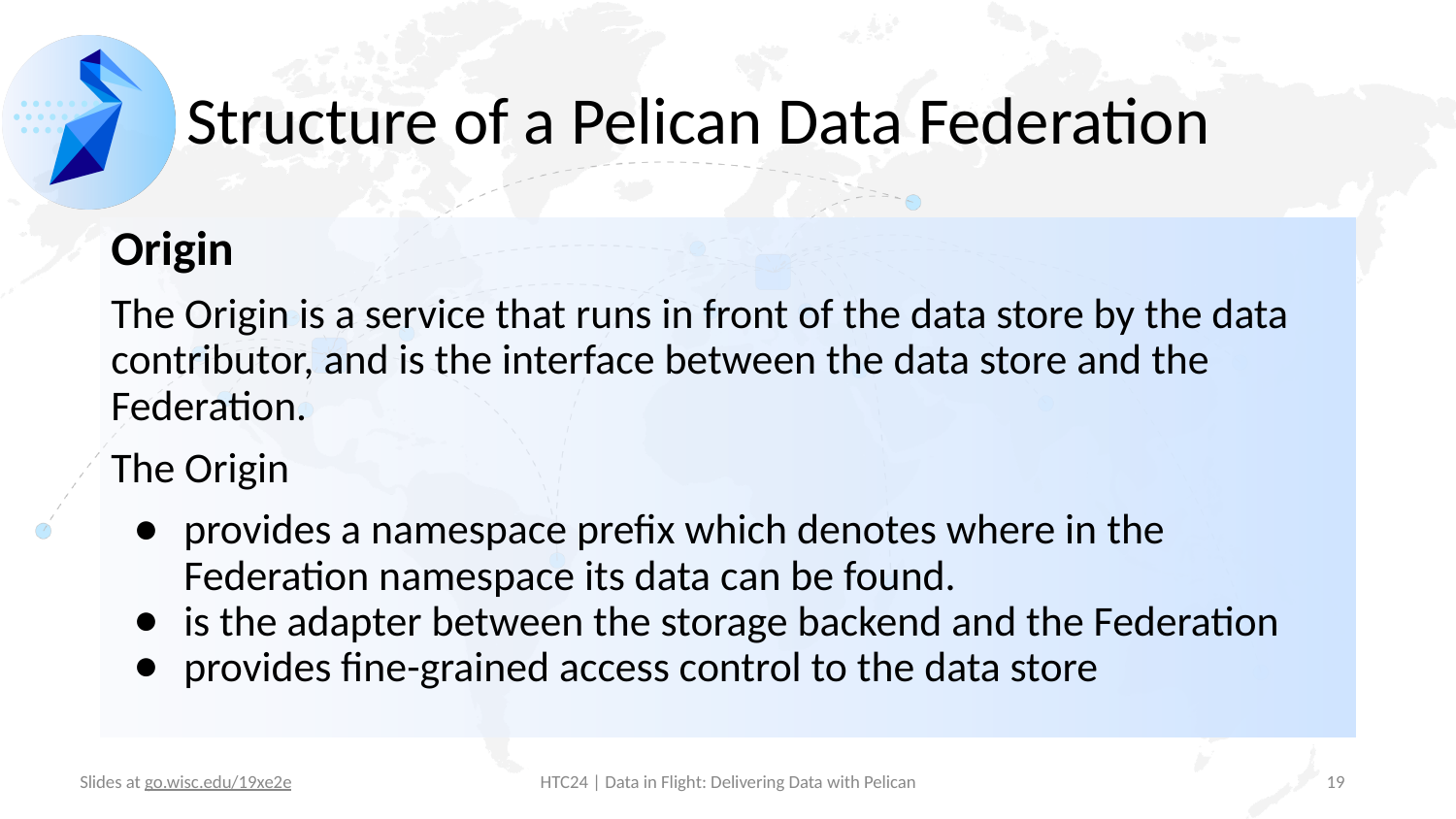

# Structure of a Pelican Data Federation
Origin
The Origin is a service that runs in front of the data store by the data contributor, and is the interface between the data store and the Federation.
The Origin
provides a namespace prefix which denotes where in the Federation namespace its data can be found.
is the adapter between the storage backend and the Federation
provides fine-grained access control to the data store
19